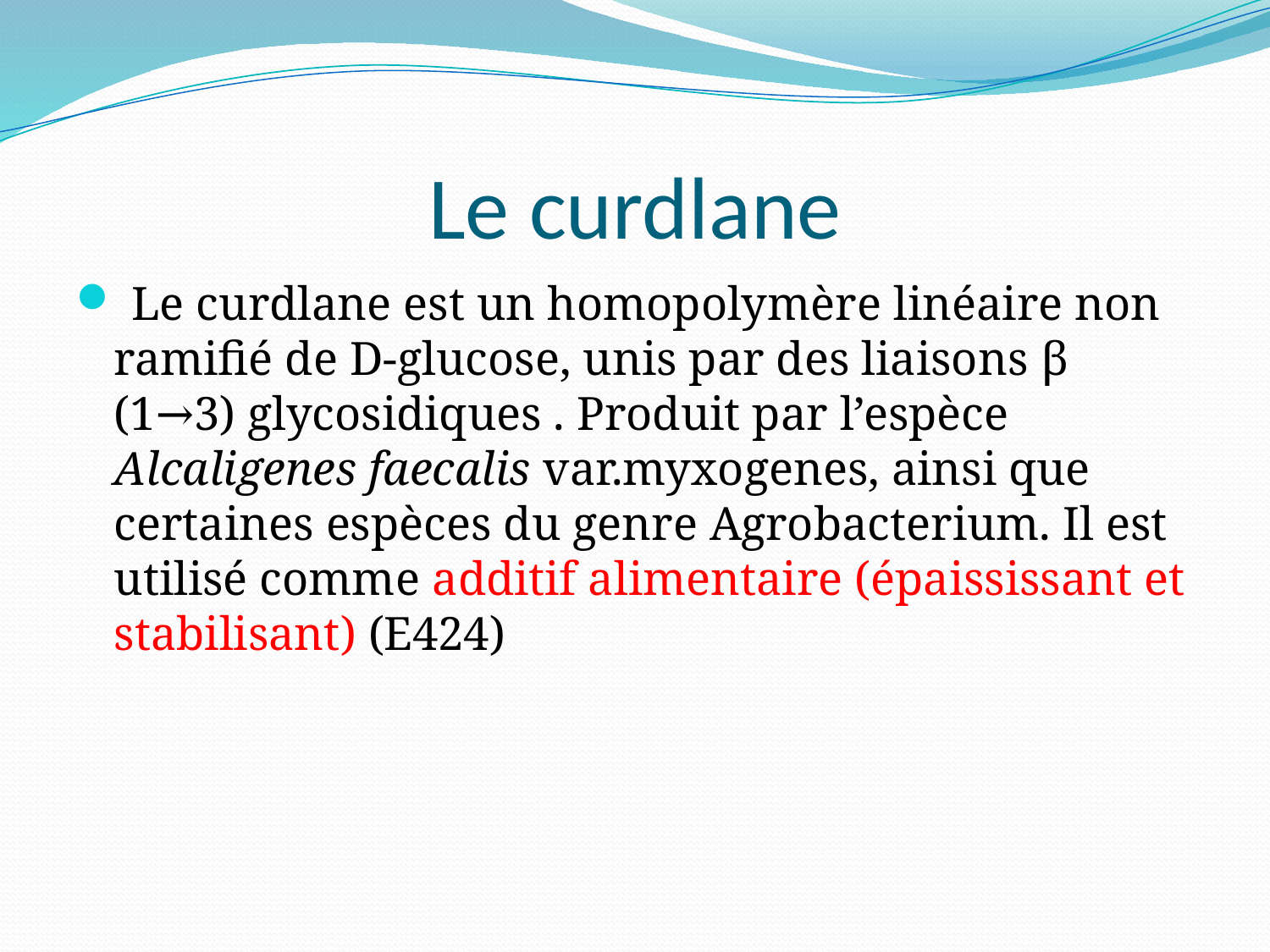

# Le curdlane
 Le curdlane est un homopolymère linéaire non ramifié de D-glucose, unis par des liaisons β (1→3) glycosidiques . Produit par l’espèce Alcaligenes faecalis var.myxogenes, ainsi que certaines espèces du genre Agrobacterium. Il est utilisé comme additif alimentaire (épaississant et stabilisant) (E424)